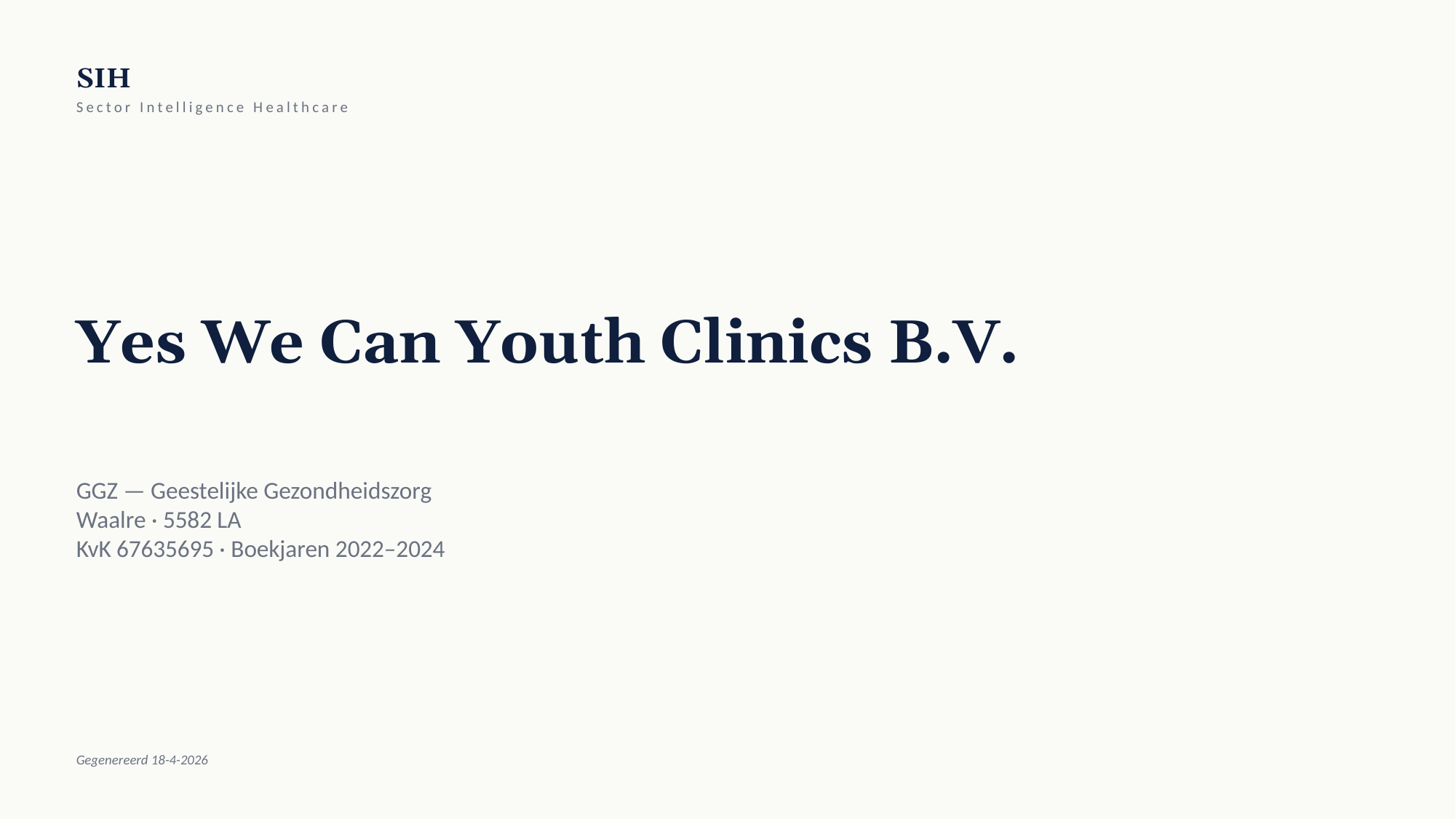

SIH
Sector Intelligence Healthcare
Yes We Can Youth Clinics B.V.
GGZ — Geestelijke Gezondheidszorg
Waalre · 5582 LA
KvK 67635695 · Boekjaren 2022–2024
Gegenereerd 18-4-2026